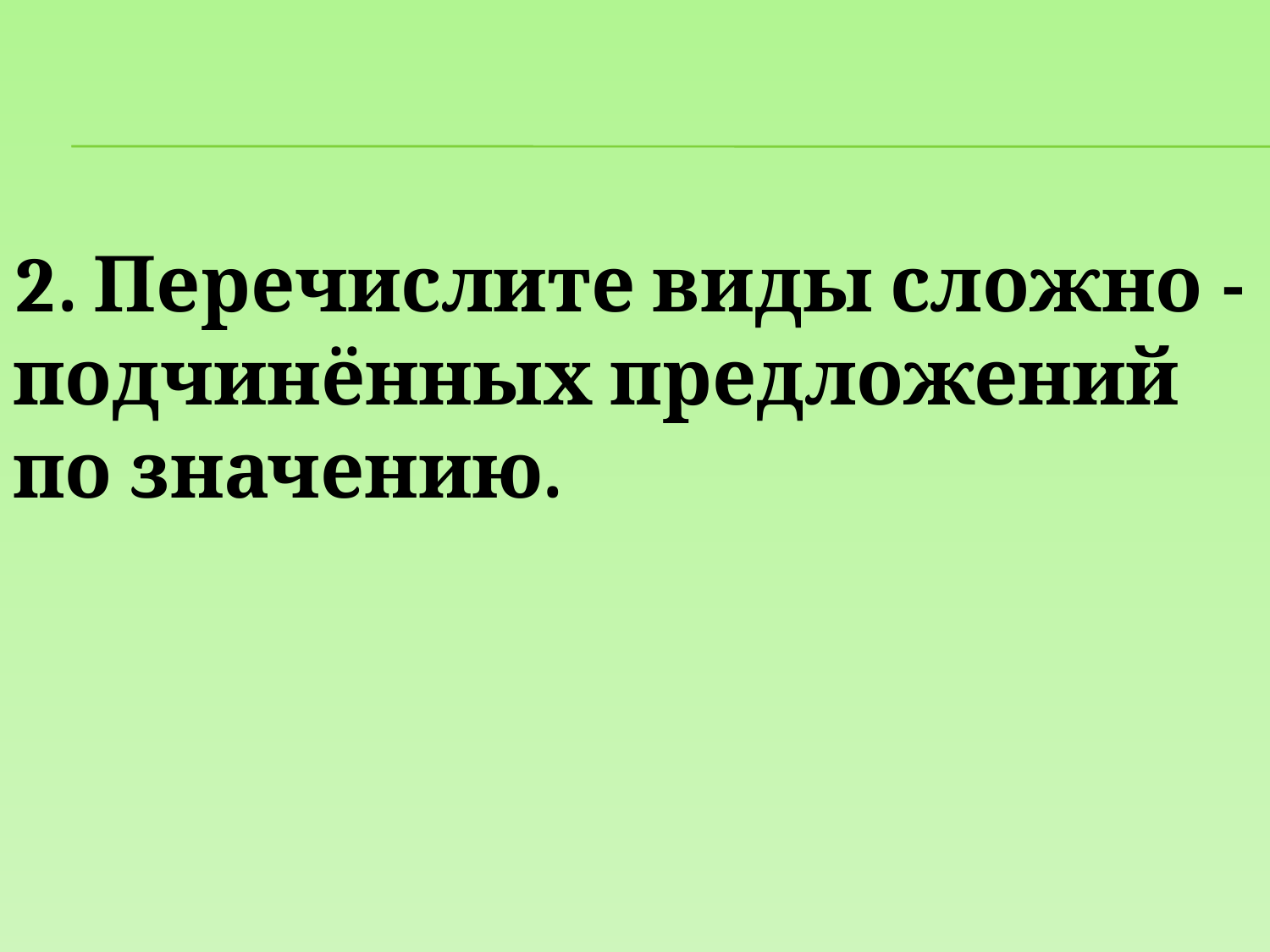

2. Перечислите виды сложно -
подчинённых предложений по значению.